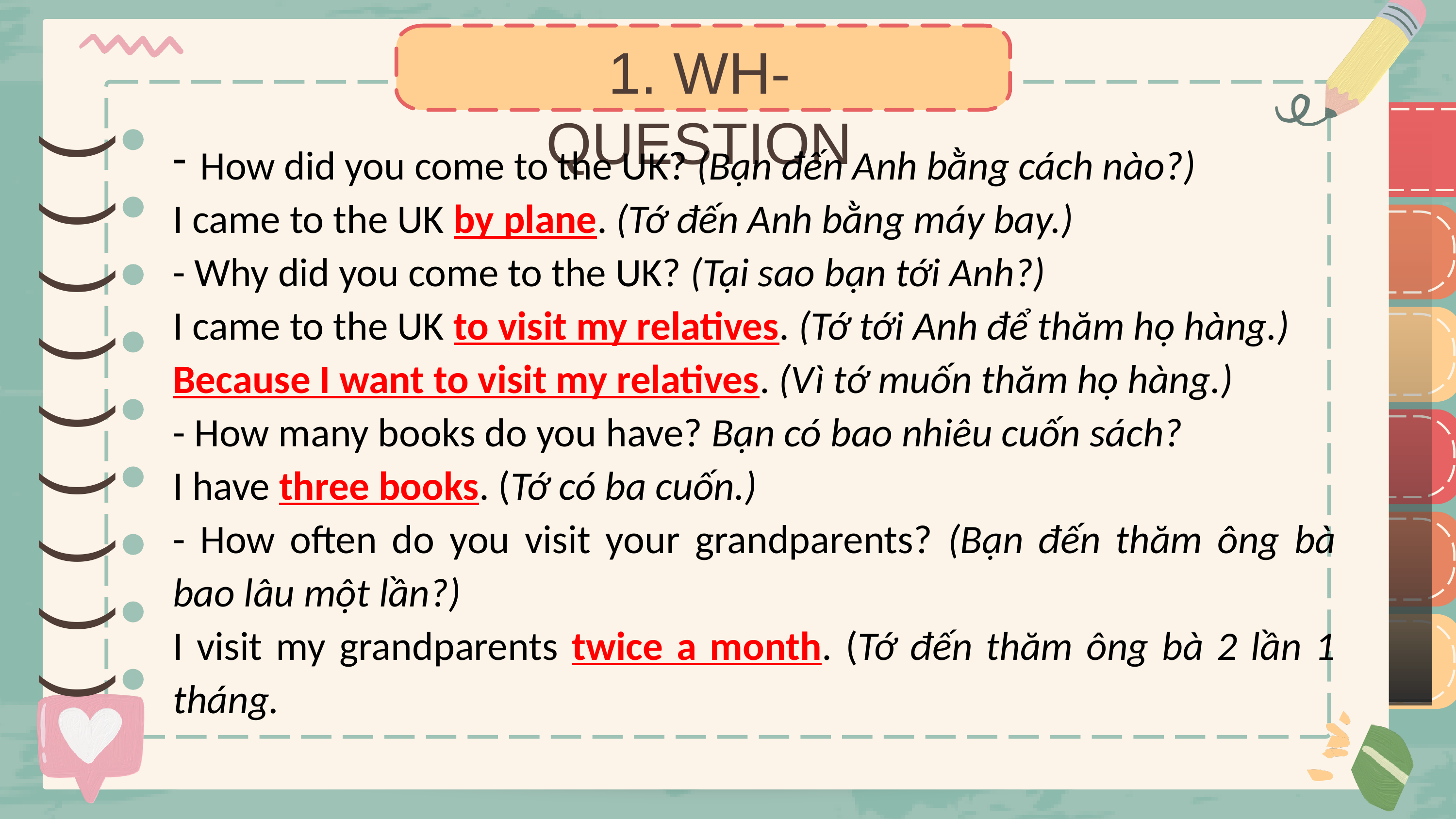

1. WH-QUESTION

)
)
)
)
)
)
)
)
)

How did you come to the UK? (Bạn đến Anh bằng cách nào?)
I came to the UK by plane. (Tớ đến Anh bằng máy bay.)
- Why did you come to the UK? (Tại sao bạn tới Anh?)
I came to the UK to visit my relatives. (Tớ tới Anh để thăm họ hàng.)
Because I want to visit my relatives. (Vì tớ muốn thăm họ hàng.)
- How many books do you have? Bạn có bao nhiêu cuốn sách?
I have three books. (Tớ có ba cuốn.)
- How often do you visit your grandparents? (Bạn đến thăm ông bà bao lâu một lần?)
I visit my grandparents twice a month. (Tớ đến thăm ông bà 2 lần 1 tháng.
)
)
)
)
)
)
)
)
)